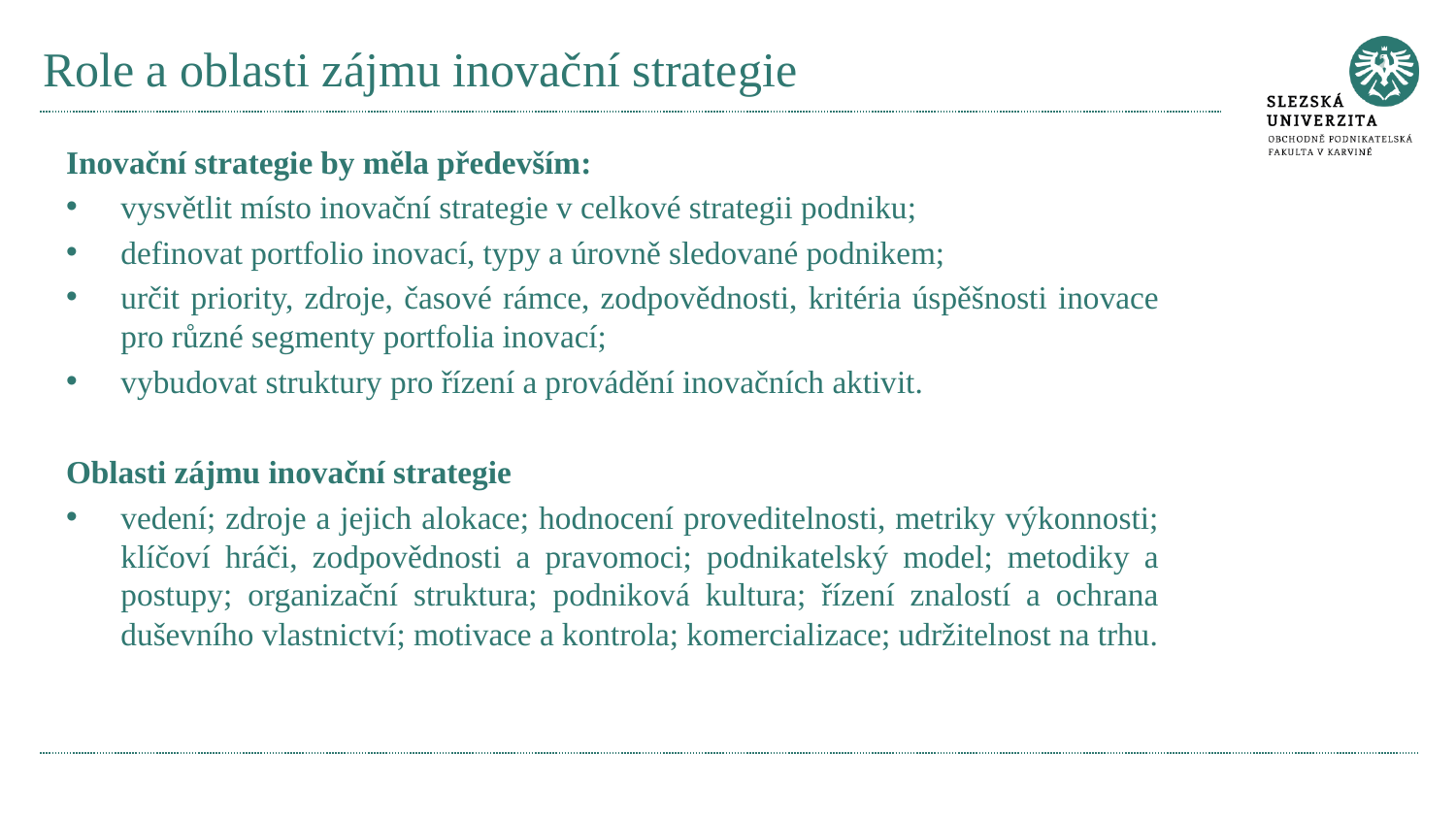

# Role a oblasti zájmu inovační strategie
Inovační strategie by měla především:
vysvětlit místo inovační strategie v celkové strategii podniku;
definovat portfolio inovací, typy a úrovně sledované podnikem;
určit priority, zdroje, časové rámce, zodpovědnosti, kritéria úspěšnosti inovace pro různé segmenty portfolia inovací;
vybudovat struktury pro řízení a provádění inovačních aktivit.

Oblasti zájmu inovační strategie
vedení; zdroje a jejich alokace; hodnocení proveditelnosti, metriky výkonnosti; klíčoví hráči, zodpovědnosti a pravomoci; podnikatelský model; metodiky a postupy; organizační struktura; podniková kultura; řízení znalostí a ochrana duševního vlastnictví; motivace a kontrola; komercializace; udržitelnost na trhu.